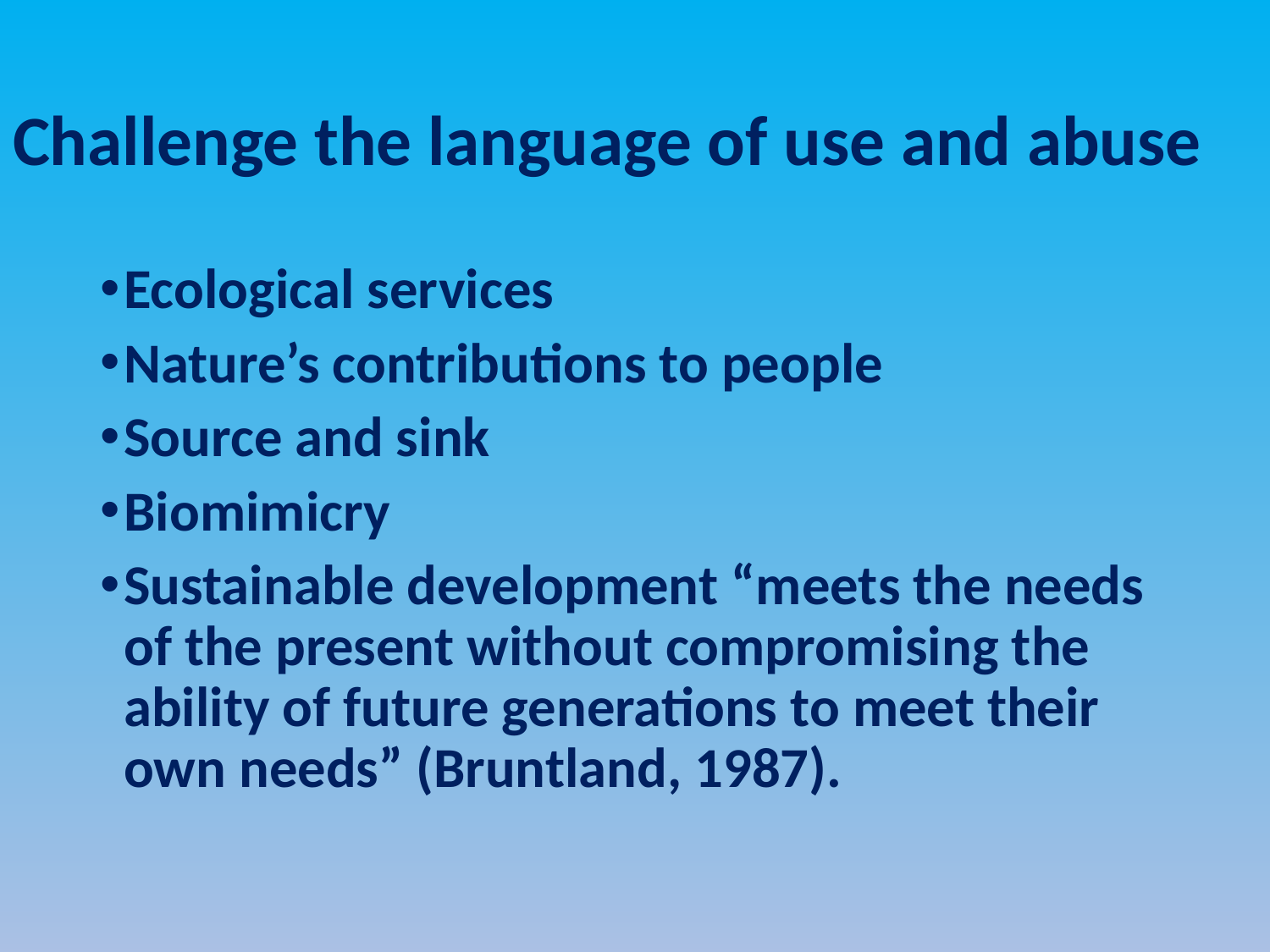

# Challenge the language of use and abuse
Ecological services
Nature’s contributions to people
Source and sink
Biomimicry
Sustainable development “meets the needs of the present without compromising the ability of future generations to meet their own needs” (Bruntland, 1987).